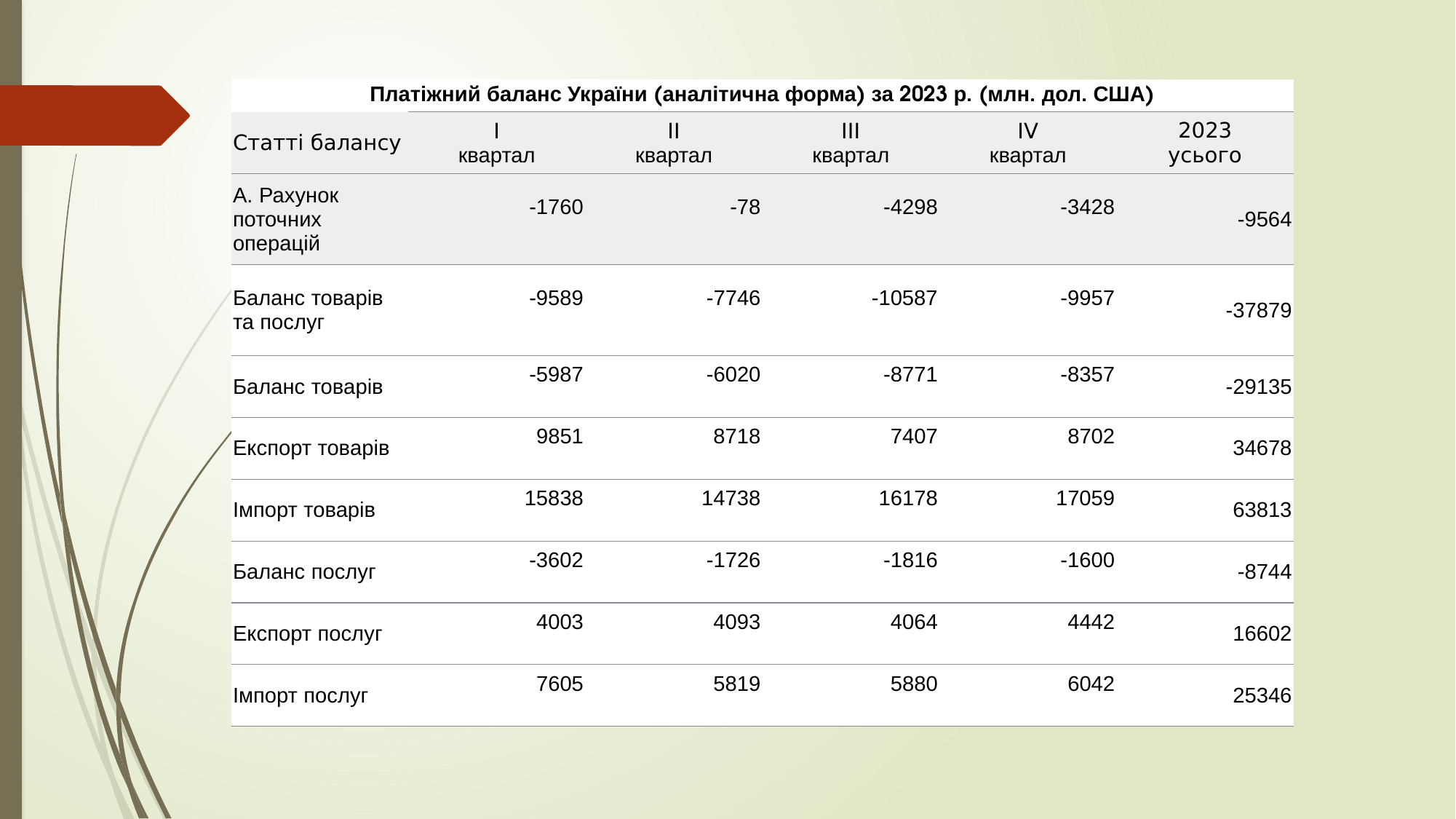

| Платіжний баланс України (аналітична форма) за 2023 р. (млн. дол. США) |  |  |  |  |  |
| --- | --- | --- | --- | --- | --- |
| Статті балансу | I квартал | II квартал | III квартал | IV квартал | 2023 усього |
| A. Рахунок поточних операцій | -1760 | -78 | -4298 | -3428 | -9564 |
| Баланс товарів та послуг | -9589 | -7746 | -10587 | -9957 | -37879 |
| Баланс товарів | -5987 | -6020 | -8771 | -8357 | -29135 |
| Експорт товарів | 9851 | 8718 | 7407 | 8702 | 34678 |
| Імпорт товарів | 15838 | 14738 | 16178 | 17059 | 63813 |
| Баланс послуг | -3602 | -1726 | -1816 | -1600 | -8744 |
| Експорт послуг | 4003 | 4093 | 4064 | 4442 | 16602 |
| Імпорт послуг | 7605 | 5819 | 5880 | 6042 | 25346 |